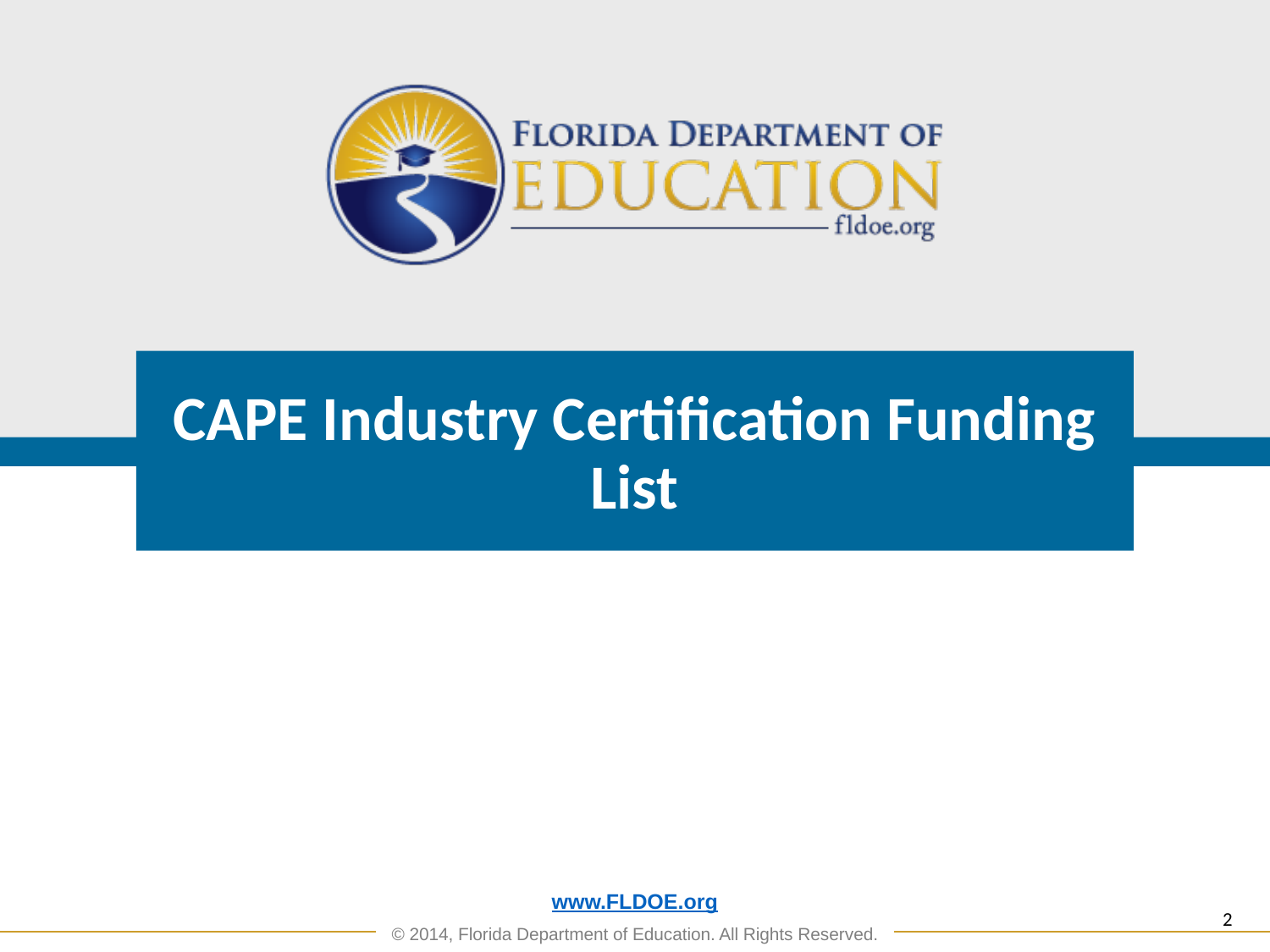

# CAPE Industry Certification Funding List
2